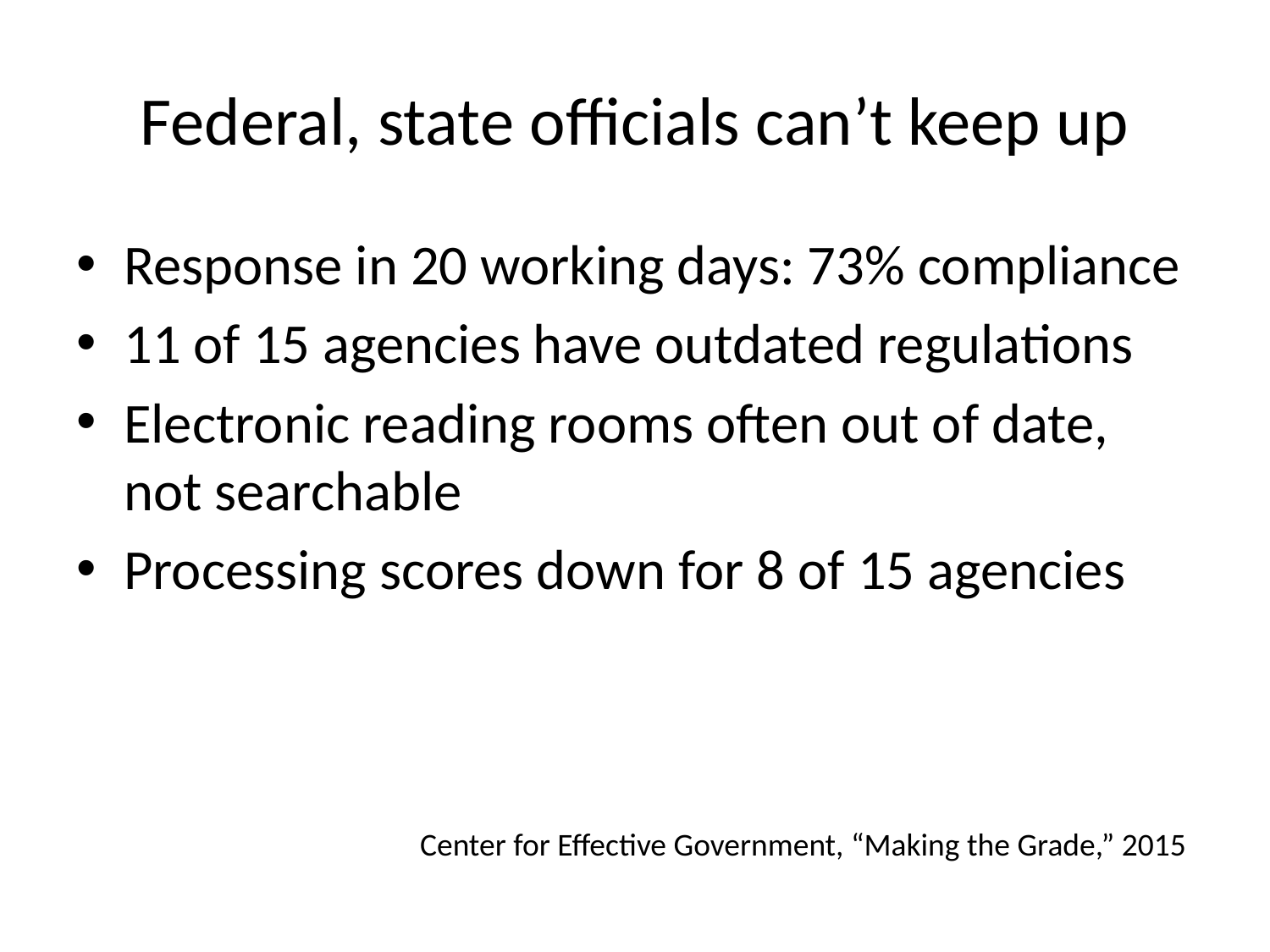

# Federal, state officials can’t keep up
Response in 20 working days: 73% compliance
11 of 15 agencies have outdated regulations
Electronic reading rooms often out of date, not searchable
Processing scores down for 8 of 15 agencies
Center for Effective Government, “Making the Grade,” 2015